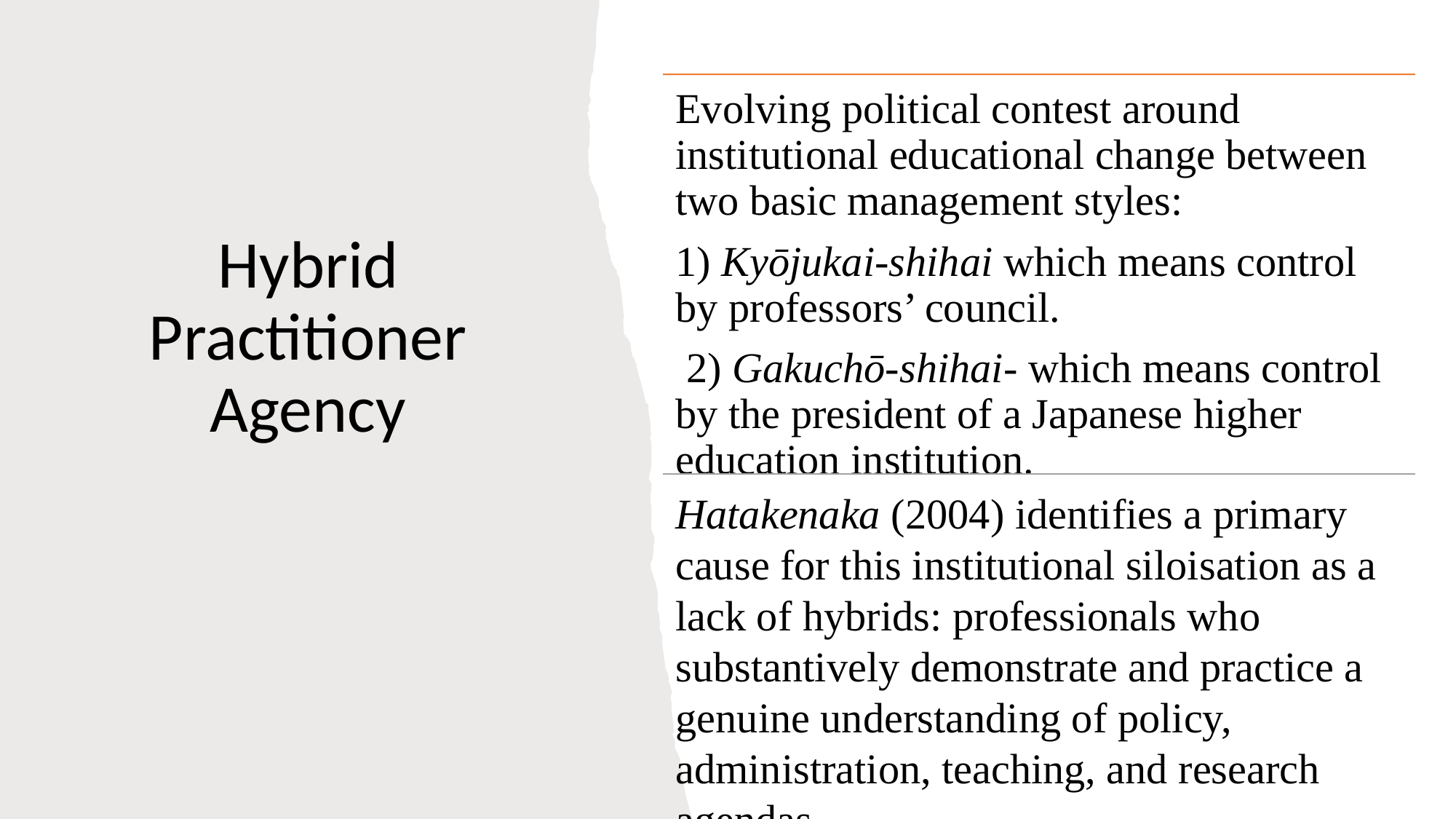

Evolving political contest around institutional educational change between two basic management styles:
1) Kyōjukai-shihai which means control by professors’ council.
 2) Gakuchō-shihai- which means control by the president of a Japanese higher education institution.
Hatakenaka (2004) identifies a primary cause for this institutional siloisation as a lack of hybrids: professionals who substantively demonstrate and practice a genuine understanding of policy, administration, teaching, and research agendas.
# Hybrid Practitioner Agency